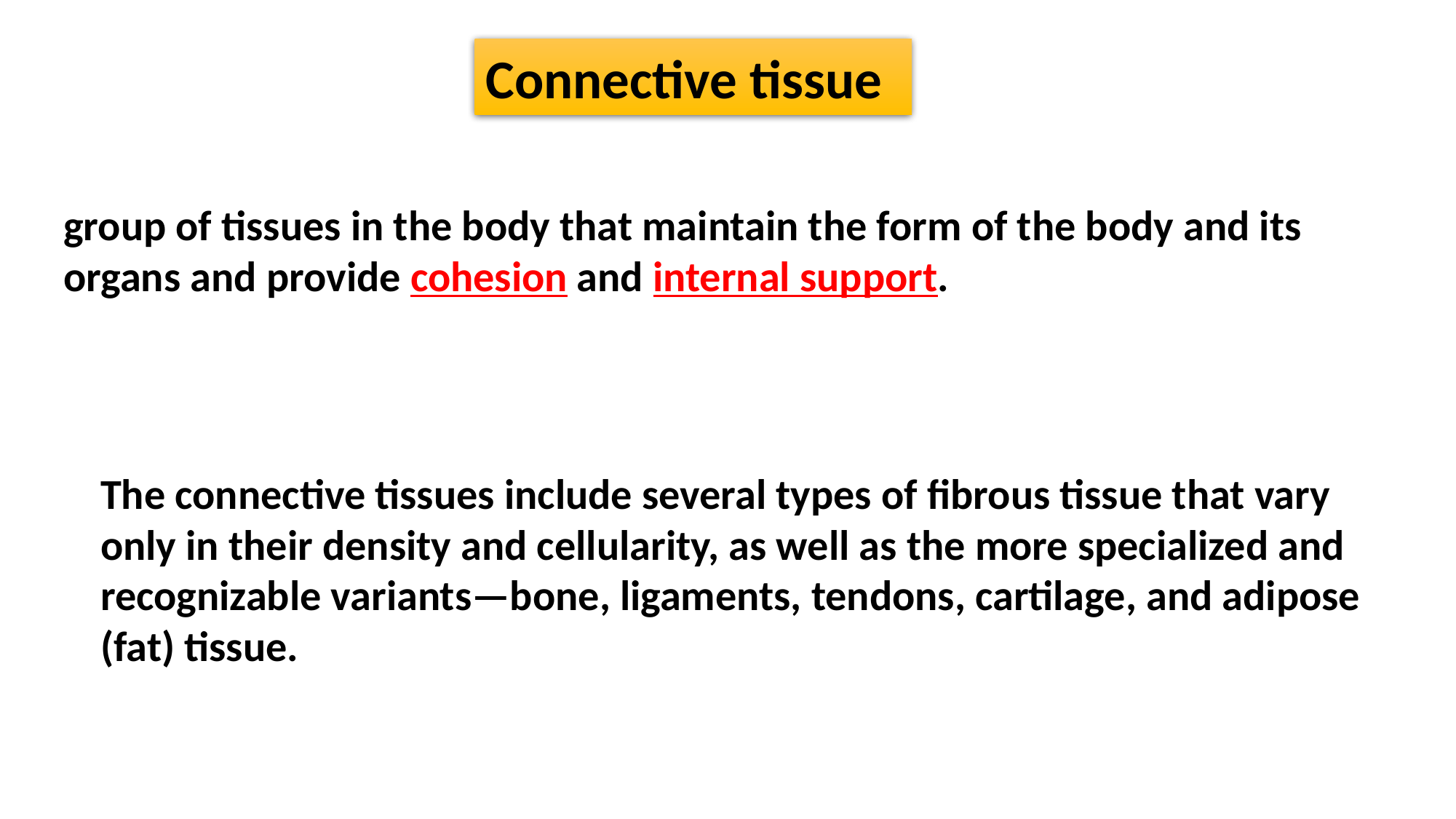

Connective tissue
group of tissues in the body that maintain the form of the body and its organs and provide cohesion and internal support.
The connective tissues include several types of fibrous tissue that vary only in their density and cellularity, as well as the more specialized and recognizable variants—bone, ligaments, tendons, cartilage, and adipose (fat) tissue.